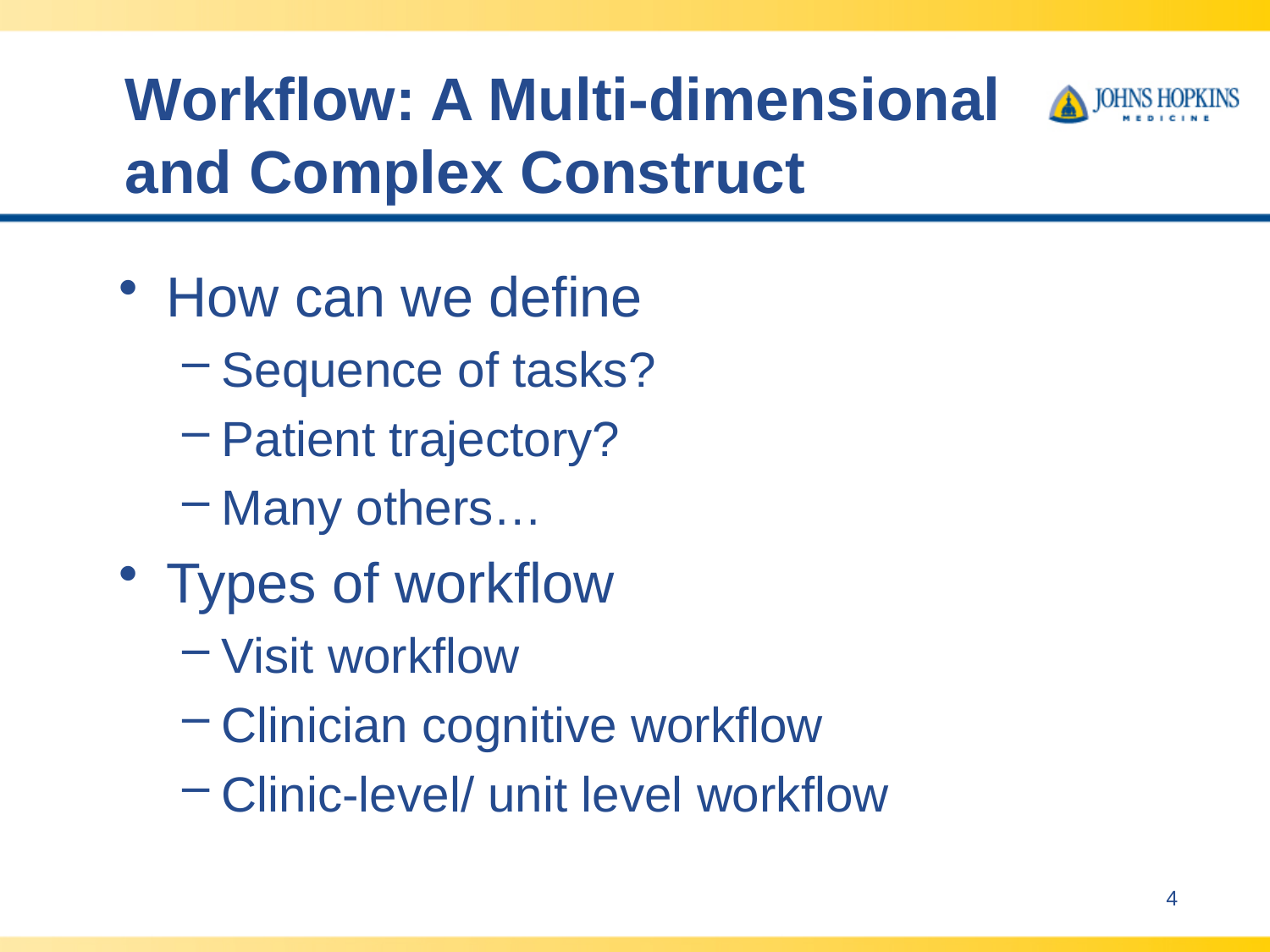

# Workflow: A Multi-dimensional and Complex Construct
How can we define
Sequence of tasks?
Patient trajectory?
Many others…
Types of workflow
Visit workflow
Clinician cognitive workflow
Clinic-level/ unit level workflow
4